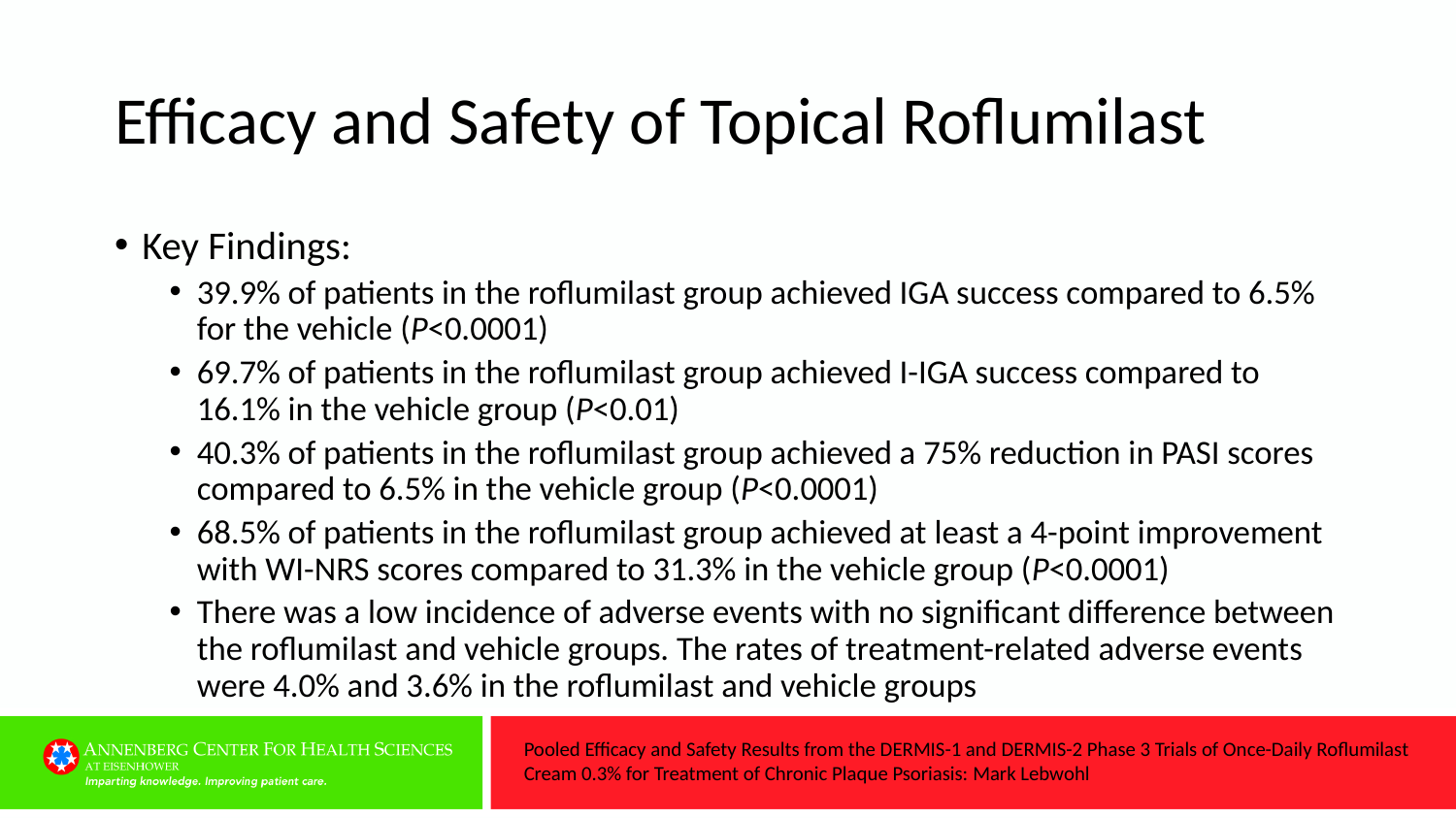

# Efficacy and Safety of Topical Roflumilast
Key Findings:
39.9% of patients in the roflumilast group achieved IGA success compared to 6.5% for the vehicle (P<0.0001)
69.7% of patients in the roflumilast group achieved I-IGA success compared to 16.1% in the vehicle group (P<0.01)
40.3% of patients in the roflumilast group achieved a 75% reduction in PASI scores compared to 6.5% in the vehicle group (P<0.0001)
68.5% of patients in the roflumilast group achieved at least a 4-point improvement with WI-NRS scores compared to 31.3% in the vehicle group (P<0.0001)
There was a low incidence of adverse events with no significant difference between the roflumilast and vehicle groups. The rates of treatment-related adverse events were 4.0% and 3.6% in the roflumilast and vehicle groups

Pooled Efficacy and Safety Results from the DERMIS-1 and DERMIS-2 Phase 3 Trials of Once-Daily Roflumilast Cream 0.3% for Treatment of Chronic Plaque Psoriasis: Mark Lebwohl